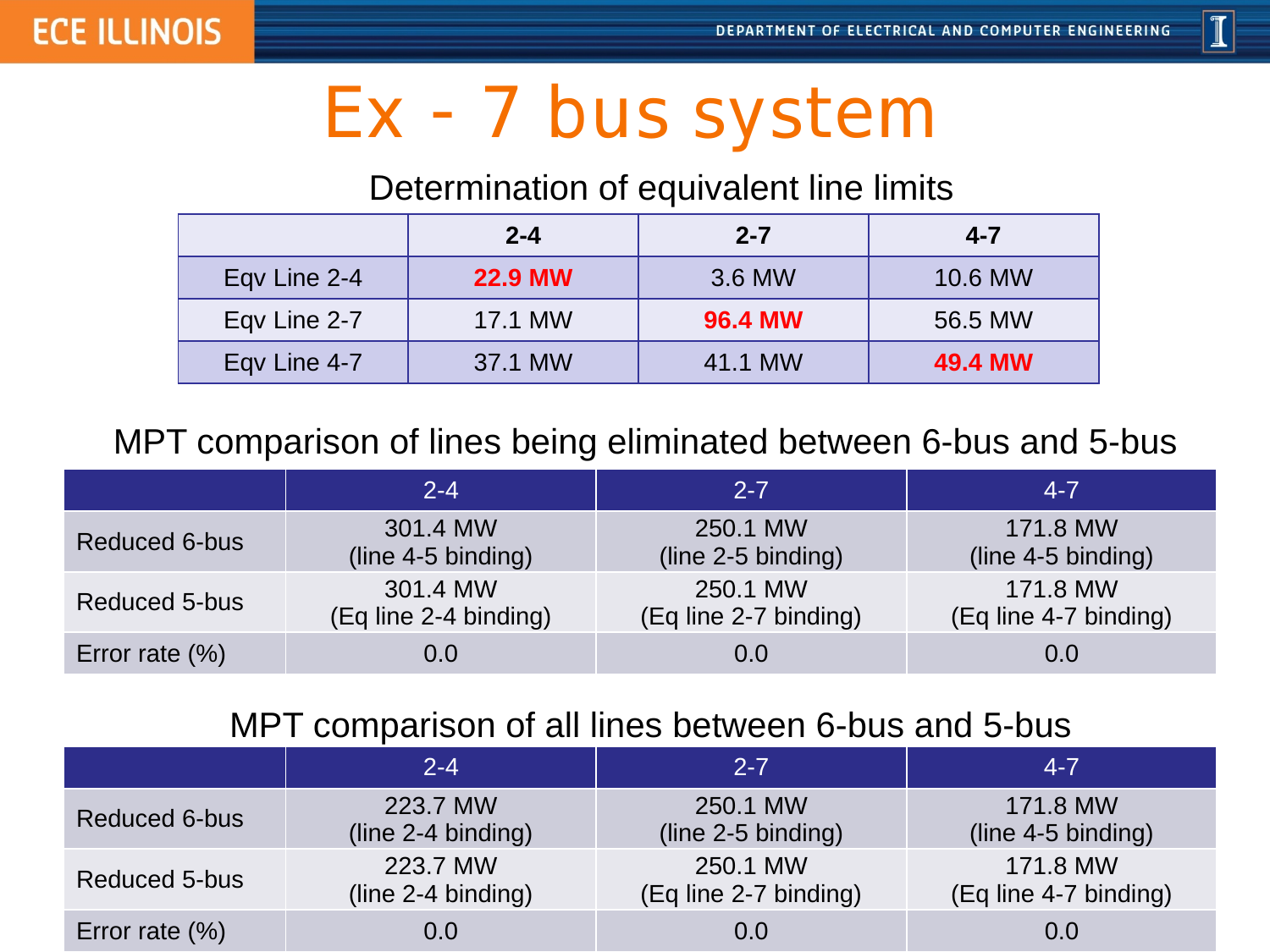

# Ex - 7 bus system
Determination of equivalent line limits
|  | 2-4 | 2-7 | 4-7 |
| --- | --- | --- | --- |
| Eqv Line 2-4 | 22.9 MW | 3.6 MW | 10.6 MW |
| Eqv Line 2-7 | 17.1 MW | 96.4 MW | 56.5 MW |
| Eqv Line 4-7 | 37.1 MW | 41.1 MW | 49.4 MW |
MPT comparison of lines being eliminated between 6-bus and 5-bus
|  | 2-4 | 2-7 | 4-7 |
| --- | --- | --- | --- |
| Reduced 6-bus | 301.4 MW (line 4-5 binding) | 250.1 MW (line 2-5 binding) | 171.8 MW (line 4-5 binding) |
| Reduced 5-bus | 301.4 MW (Eq line 2-4 binding) | 250.1 MW (Eq line 2-7 binding) | 171.8 MW (Eq line 4-7 binding) |
| Error rate (%) | 0.0 | 0.0 | 0.0 |
MPT comparison of all lines between 6-bus and 5-bus
|  | 2-4 | 2-7 | 4-7 |
| --- | --- | --- | --- |
| Reduced 6-bus | 223.7 MW (line 2-4 binding) | 250.1 MW (line 2-5 binding) | 171.8 MW (line 4-5 binding) |
| Reduced 5-bus | 223.7 MW (line 2-4 binding) | 250.1 MW (Eq line 2-7 binding) | 171.8 MW (Eq line 4-7 binding) |
| Error rate (%) | 0.0 | 0.0 | 0.0 |
26